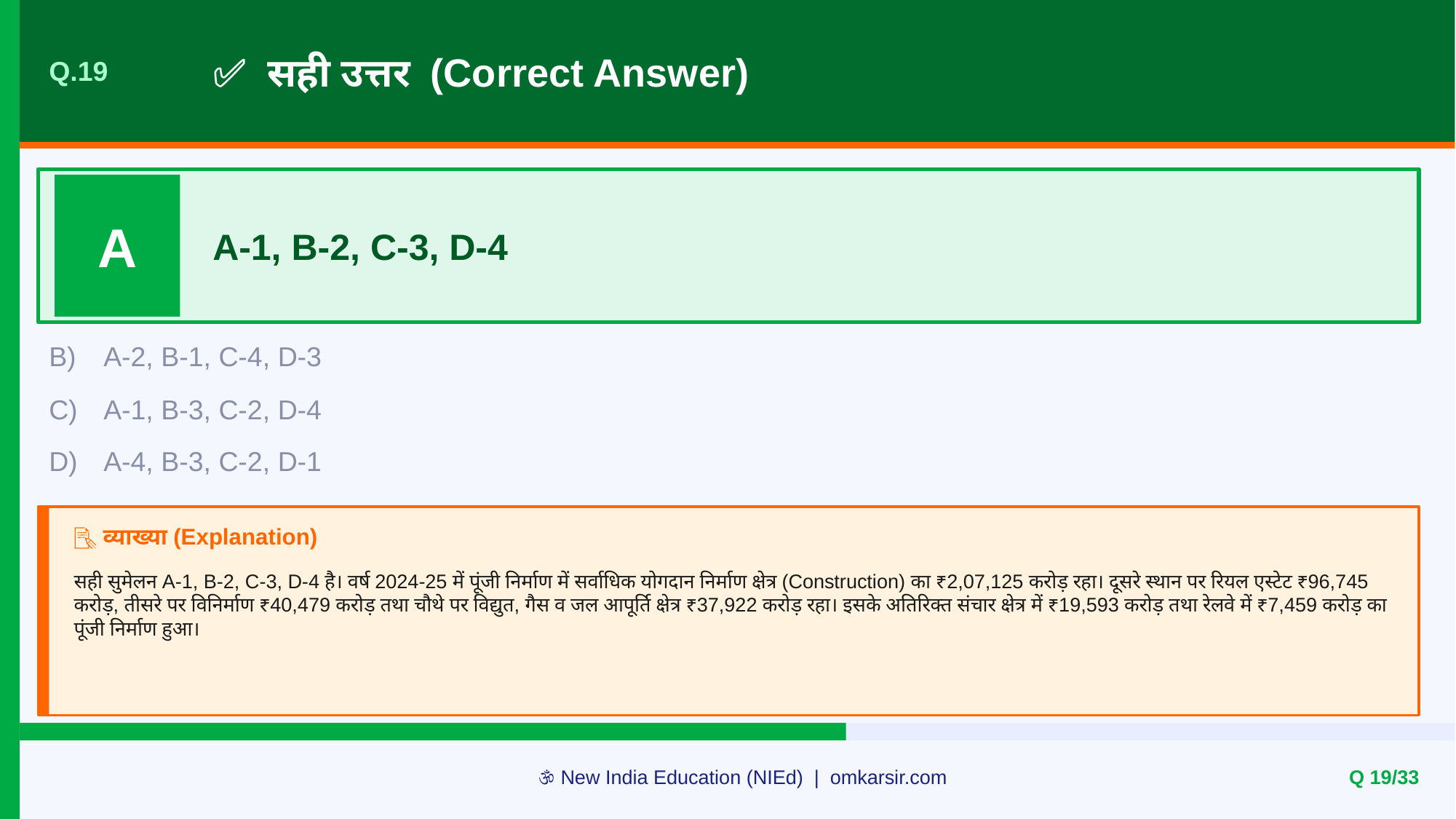

✅  सही उत्तर  (Correct Answer)
Q.19

A
A-1, B-2, C-3, D-4
B)
A-2, B-1, C-4, D-3
C)
A-1, B-3, C-2, D-4
D)
A-4, B-3, C-2, D-1

📝 व्याख्या (Explanation)
सही सुमेलन A-1, B-2, C-3, D-4 है। वर्ष 2024-25 में पूंजी निर्माण में सर्वाधिक योगदान निर्माण क्षेत्र (Construction) का ₹2,07,125 करोड़ रहा। दूसरे स्थान पर रियल एस्टेट ₹96,745 करोड़, तीसरे पर विनिर्माण ₹40,479 करोड़ तथा चौथे पर विद्युत, गैस व जल आपूर्ति क्षेत्र ₹37,922 करोड़ रहा। इसके अतिरिक्त संचार क्षेत्र में ₹19,593 करोड़ तथा रेलवे में ₹7,459 करोड़ का पूंजी निर्माण हुआ।

🕉️ New India Education (NIEd)  |  omkarsir.com
Q 19/33